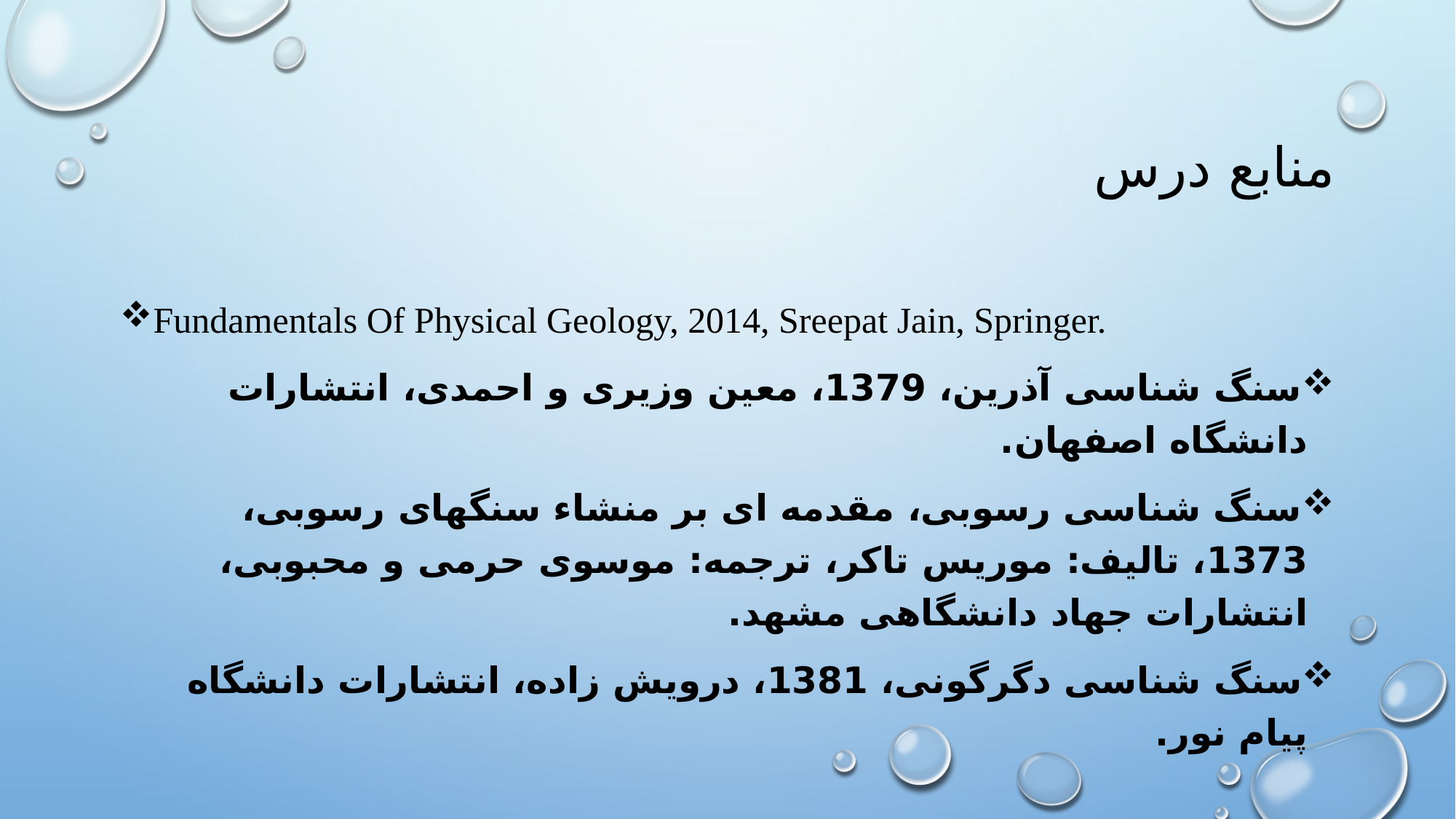

# منابع درس
Fundamentals Of Physical Geology, 2014, Sreepat Jain, Springer.
سنگ شناسی آذرین، 1379، معین وزیری و احمدی، انتشارات دانشگاه اصفهان.
سنگ شناسی رسوبی، مقدمه ای بر منشاء سنگهای رسوبی، 1373، تالیف: موریس تاکر، ترجمه: موسوی حرمی و محبوبی، انتشارات جهاد دانشگاهی مشهد.
سنگ شناسی دگرگونی، 1381، درویش زاده، انتشارات دانشگاه پیام نور.